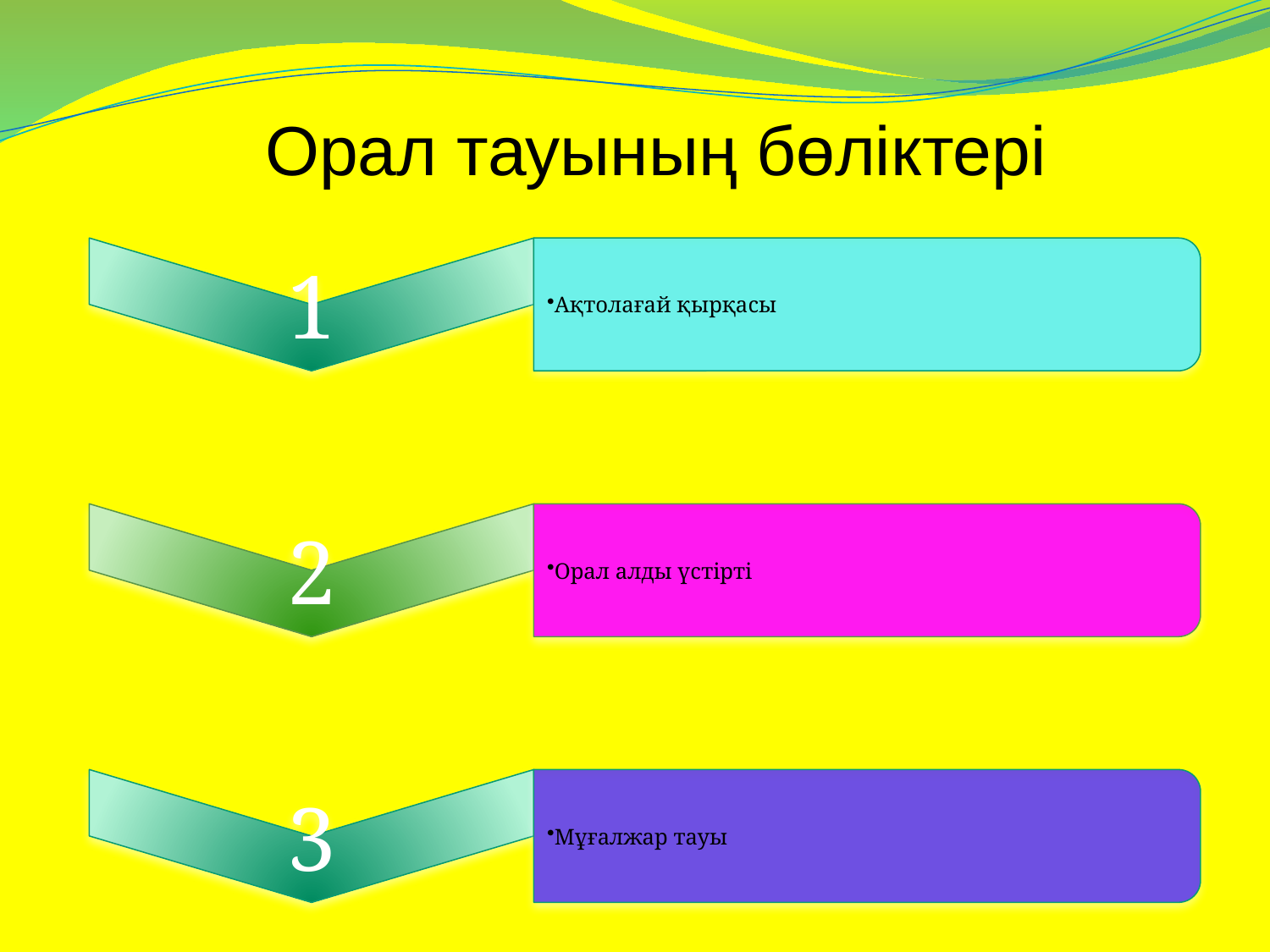

# Орал тауының бөліктері
1
Ақтолағай қырқасы
2
Орал алды үстірті
3
Мұғалжар тауы